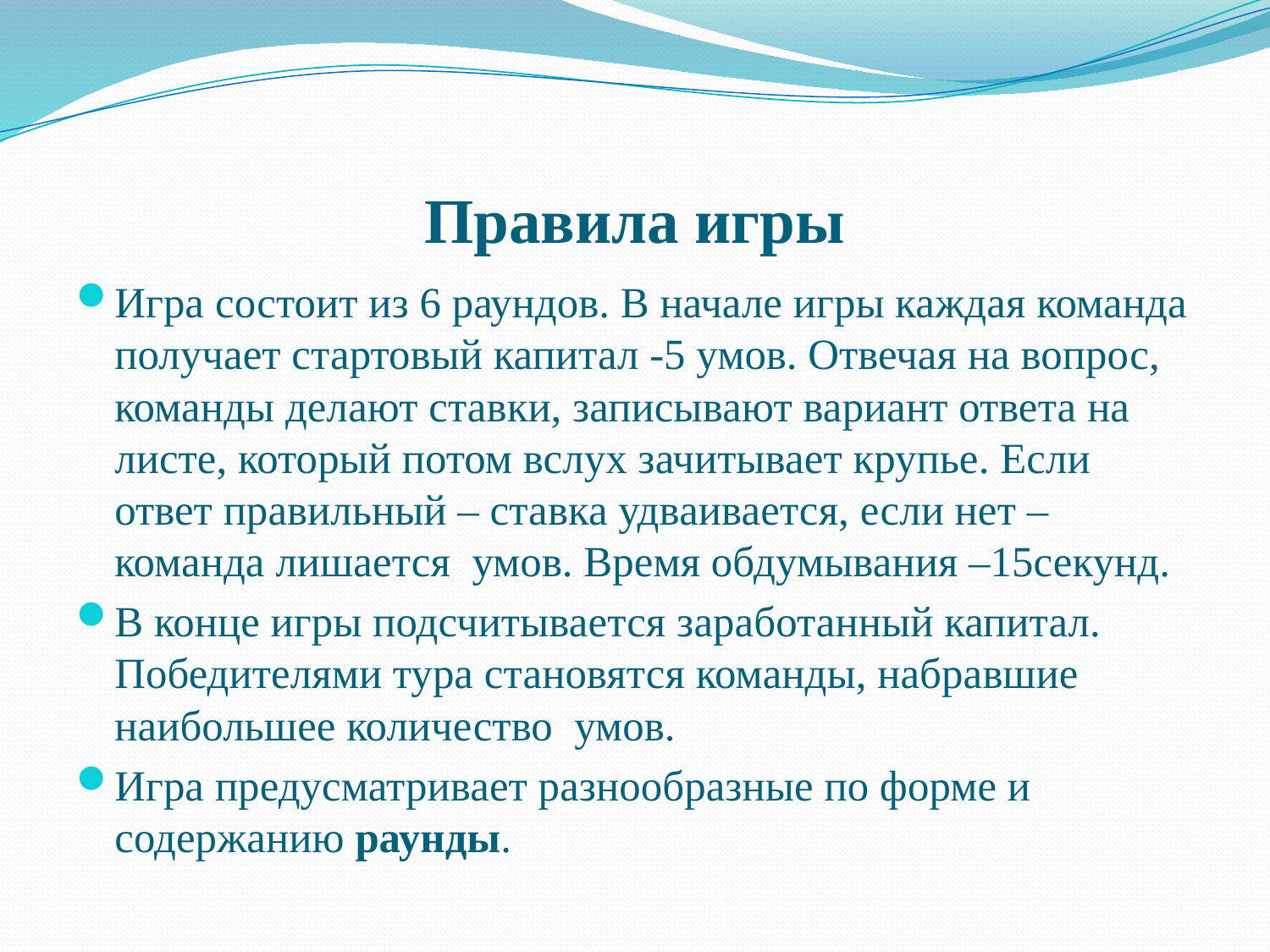

# Правила игры
Игра состоит из 6 раундов. В начале игры каждая команда получает стартовый капитал -5 умов. Отвечая на вопрос, команды делают ставки, записывают вариант ответа на листе, который потом вслух зачитывает крупье. Если ответ правильный – ставка удваивается, если нет – команда лишается  умов. Время обдумывания –15секунд.
В конце игры подсчитывается заработанный капитал. Победителями тура становятся команды, набравшие наибольшее количество  умов.
Игра предусматривает разнообразные по форме и содержанию раунды.